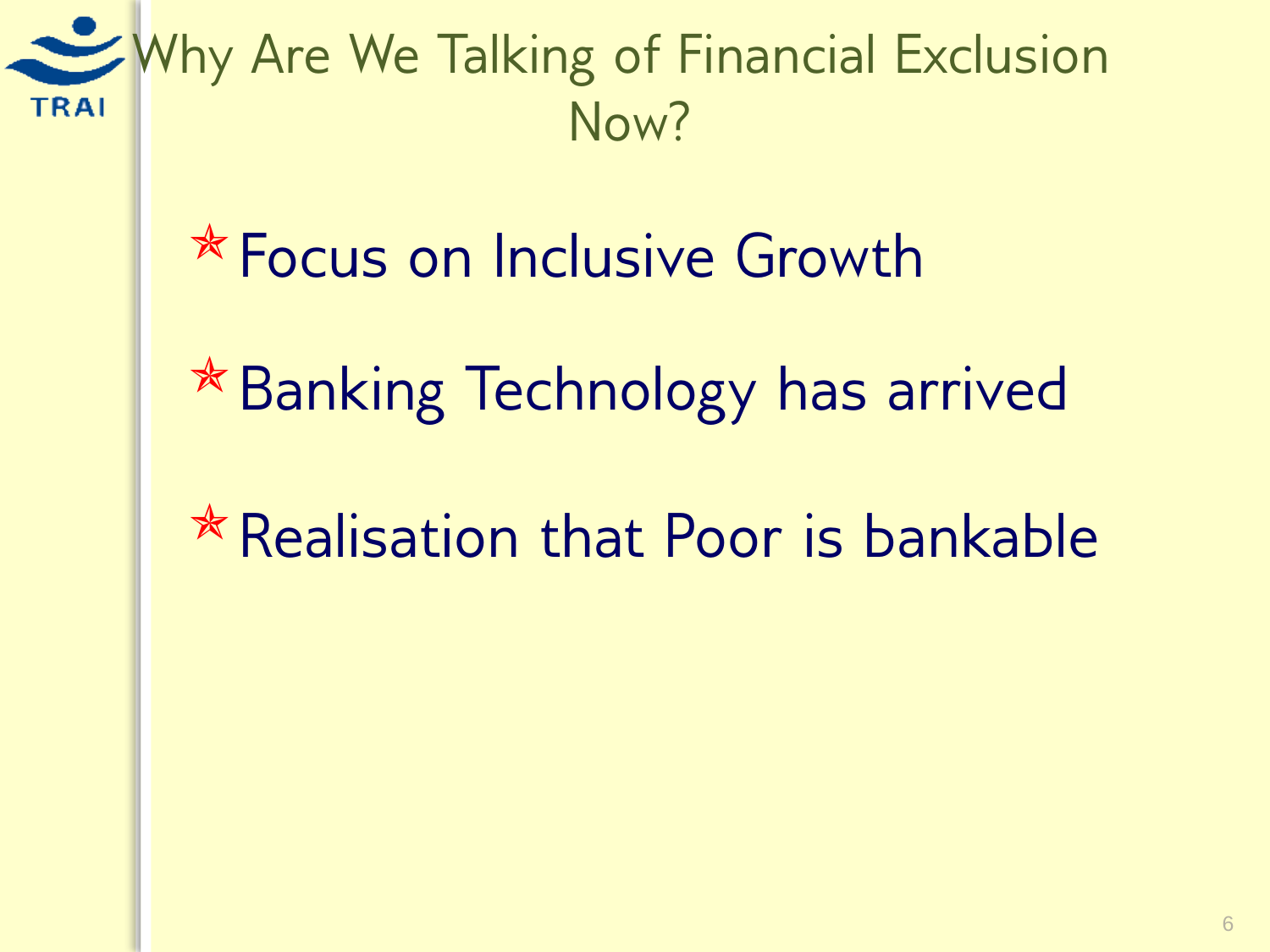

Why Are We Talking of Financial Exclusion  Now?

Focus on Inclusive Growth

Banking Technology has arrived

Realisation that Poor is bankable

6